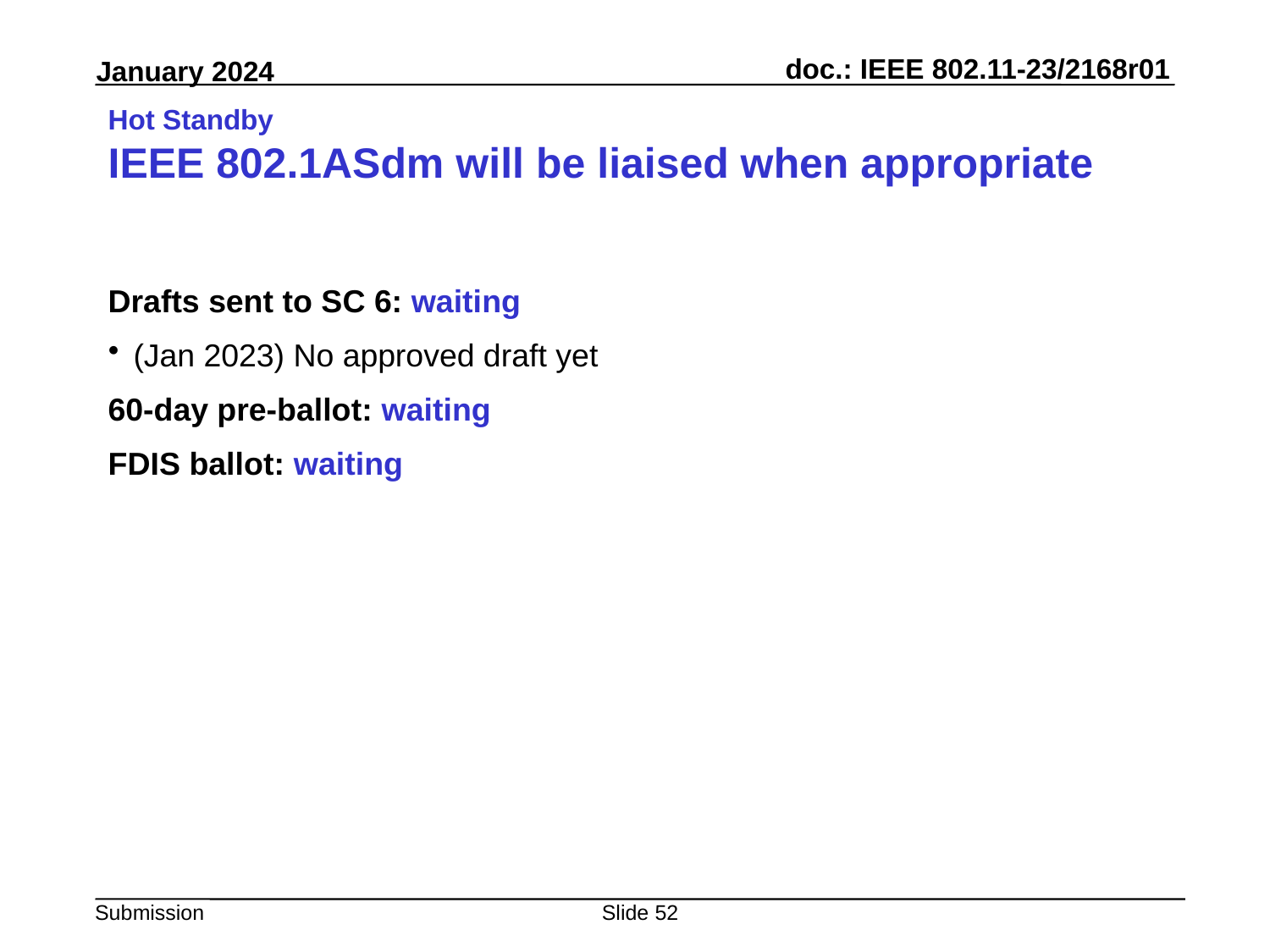

# Hot Standby IEEE 802.1ASdm will be liaised when appropriate
Drafts sent to SC 6: waiting
(Jan 2023) No approved draft yet
60-day pre-ballot: waiting
FDIS ballot: waiting

Slide 52
Peter Yee, AKAYLA